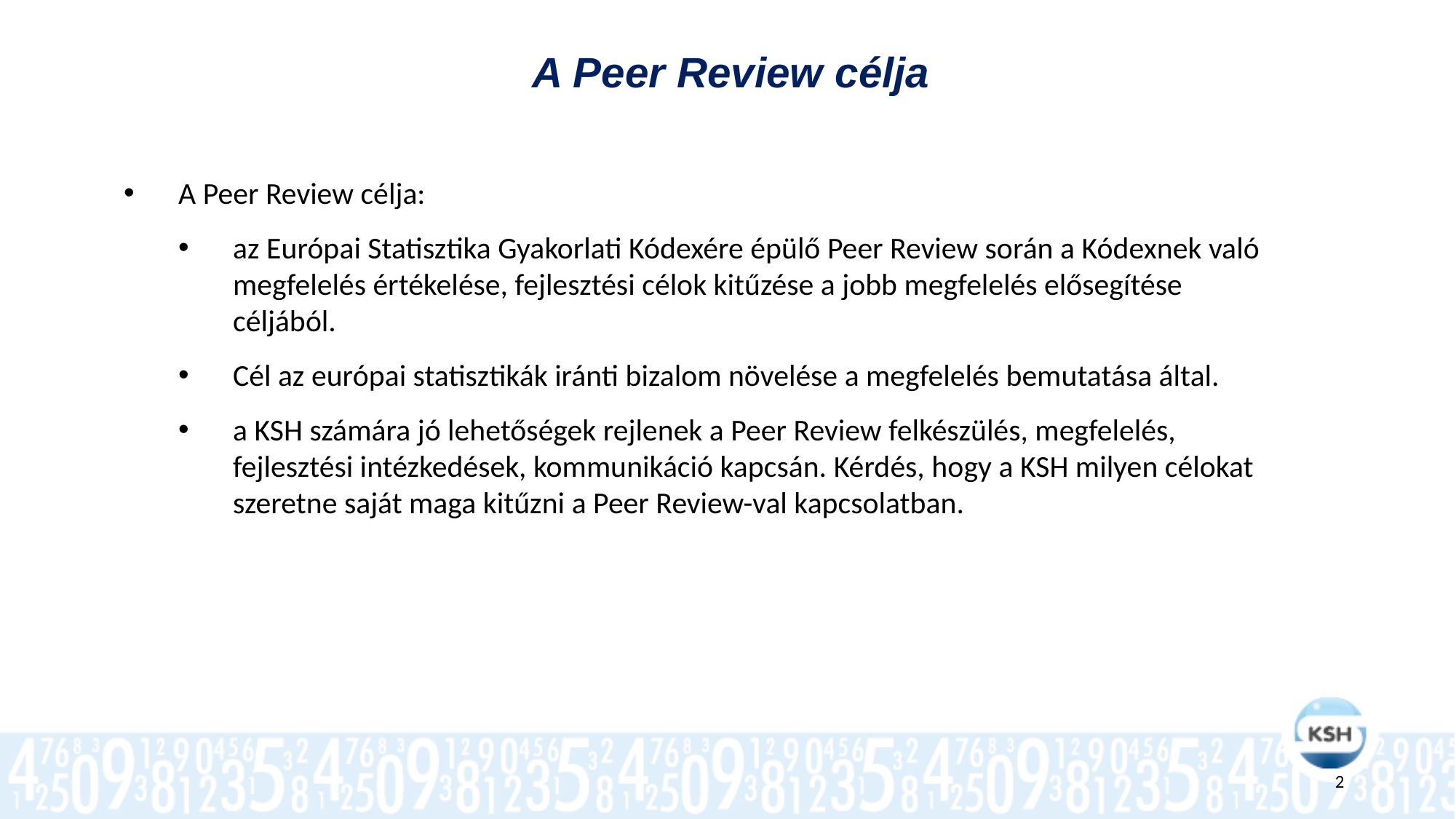

A Peer Review célja
A Peer Review célja:
az Európai Statisztika Gyakorlati Kódexére épülő Peer Review során a Kódexnek való megfelelés értékelése, fejlesztési célok kitűzése a jobb megfelelés elősegítése céljából.
Cél az európai statisztikák iránti bizalom növelése a megfelelés bemutatása által.
a KSH számára jó lehetőségek rejlenek a Peer Review felkészülés, megfelelés, fejlesztési intézkedések, kommunikáció kapcsán. Kérdés, hogy a KSH milyen célokat szeretne saját maga kitűzni a Peer Review-val kapcsolatban.

2